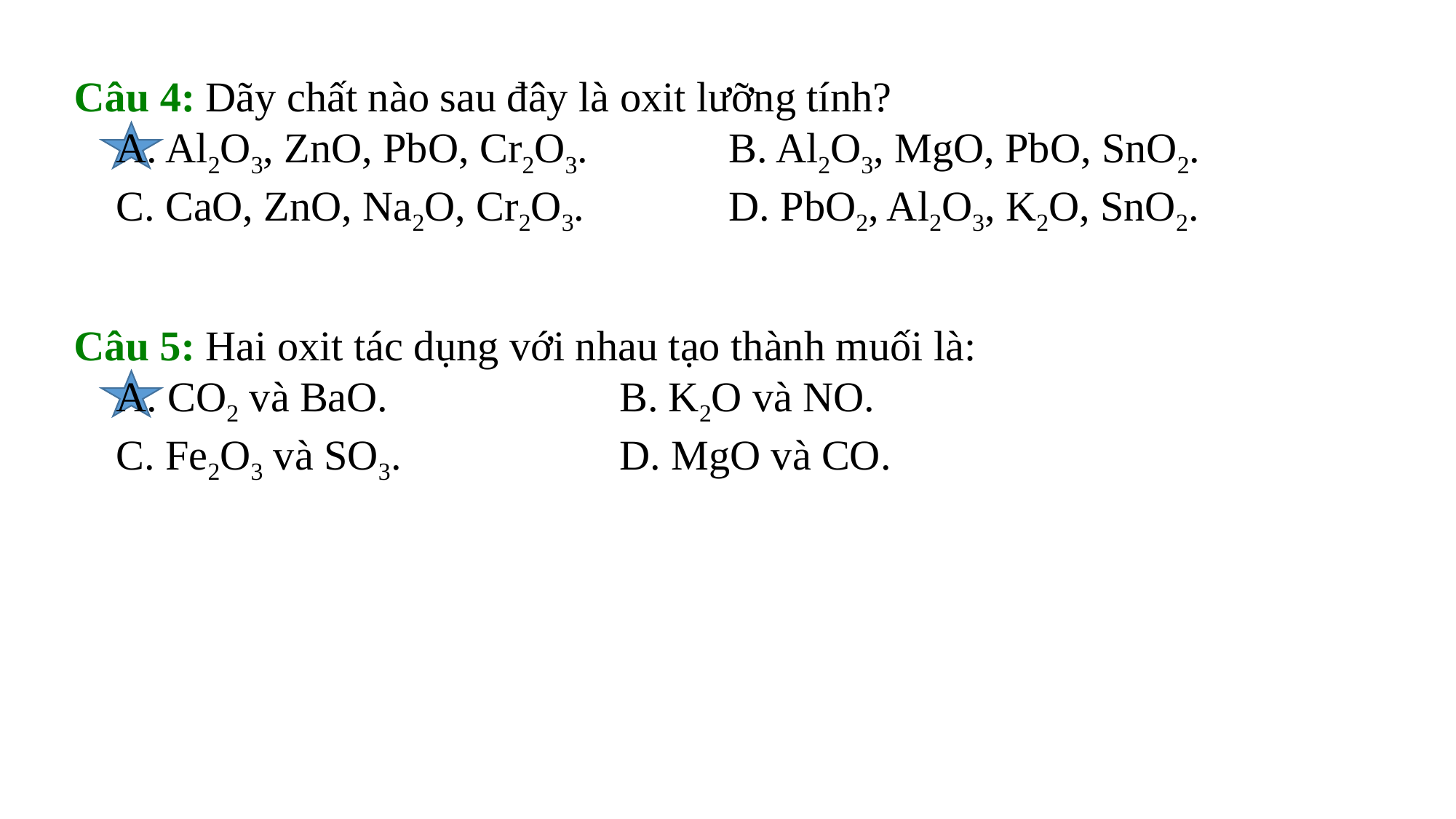

Câu 4: Dãy chất nào sau đây là oxit lưỡng tính?
 A. Al2O3, ZnO, PbO, Cr2O3. 	B. Al2O3, MgO, PbO, SnO2.
 C. CaO, ZnO, Na2O, Cr2O3.	 	D. PbO2, Al2O3, K2O, SnO2.

Câu 5: Hai oxit tác dụng với nhau tạo thành muối là:
 A. CO2 và BaO. 		B. K2O và NO.
 C. Fe2O3 và SO3.	 	D. MgO và CO.